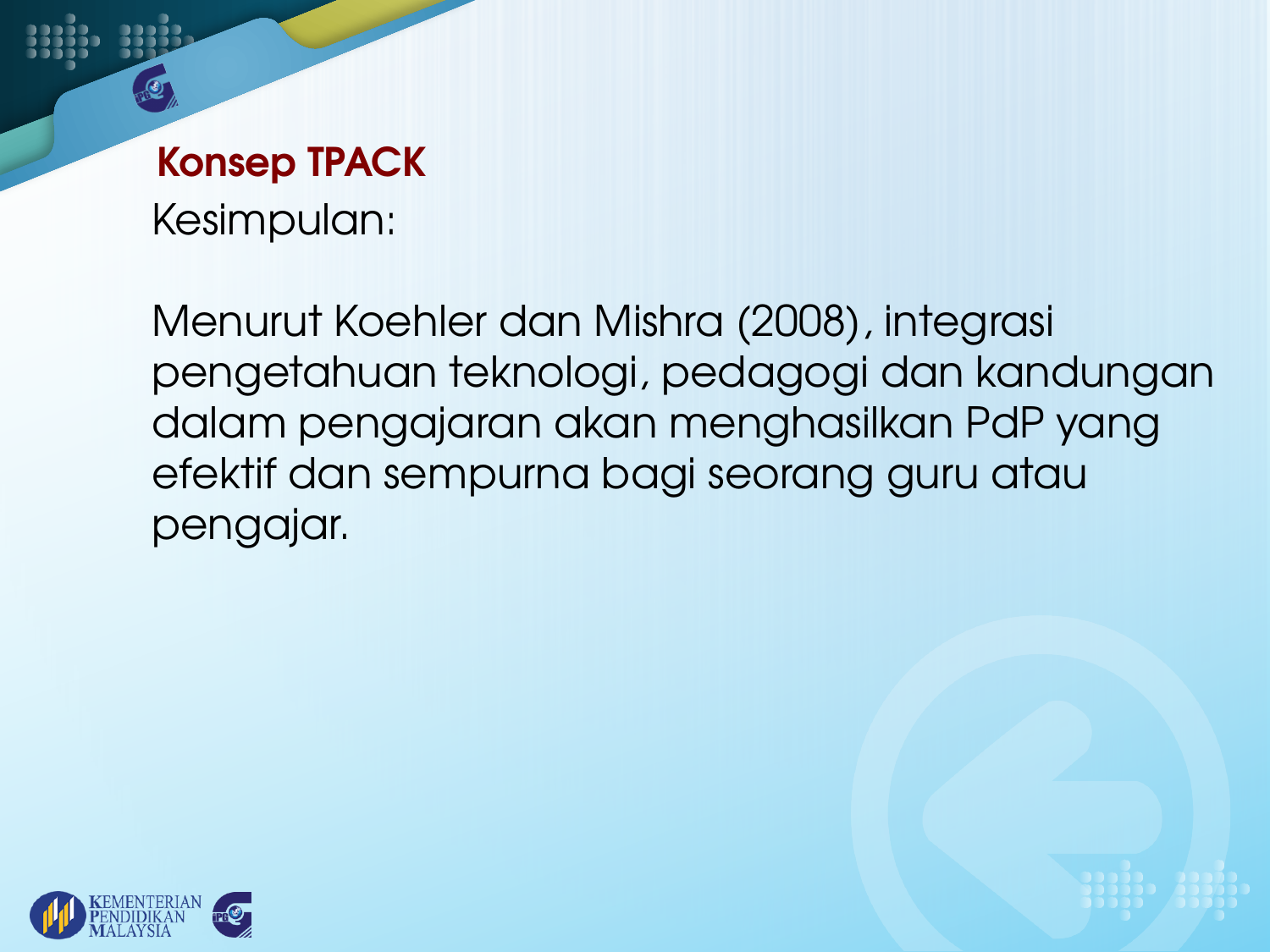

# Konsep TPACK
Kesimpulan:

Menurut Koehler dan Mishra (2008), integrasi pengetahuan teknologi, pedagogi dan kandungan dalam pengajaran akan menghasilkan PdP yang efektif dan sempurna bagi seorang guru atau pengajar.